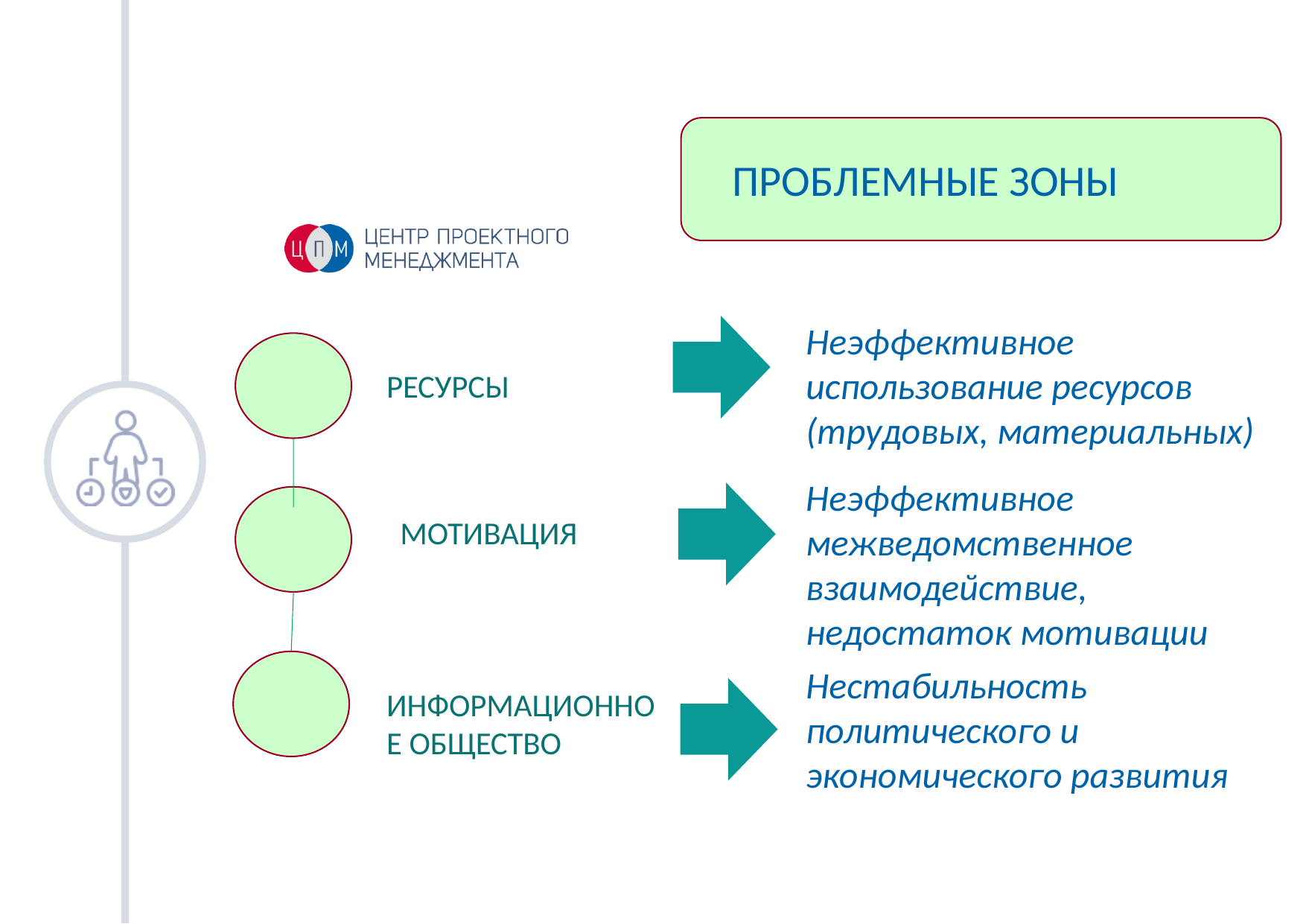

ПРОБЛЕМНЫЕ ЗОНЫ
Неэффективное использование ресурсов (трудовых, материальных)

РЕСУРСЫ
Неэффективное межведомственное взаимодействие, недостаток мотивации

МОТИВАЦИЯ

Нестабильность политического и экономического развития
ИНФОРМАЦИОННОЕ ОБЩЕСТВО